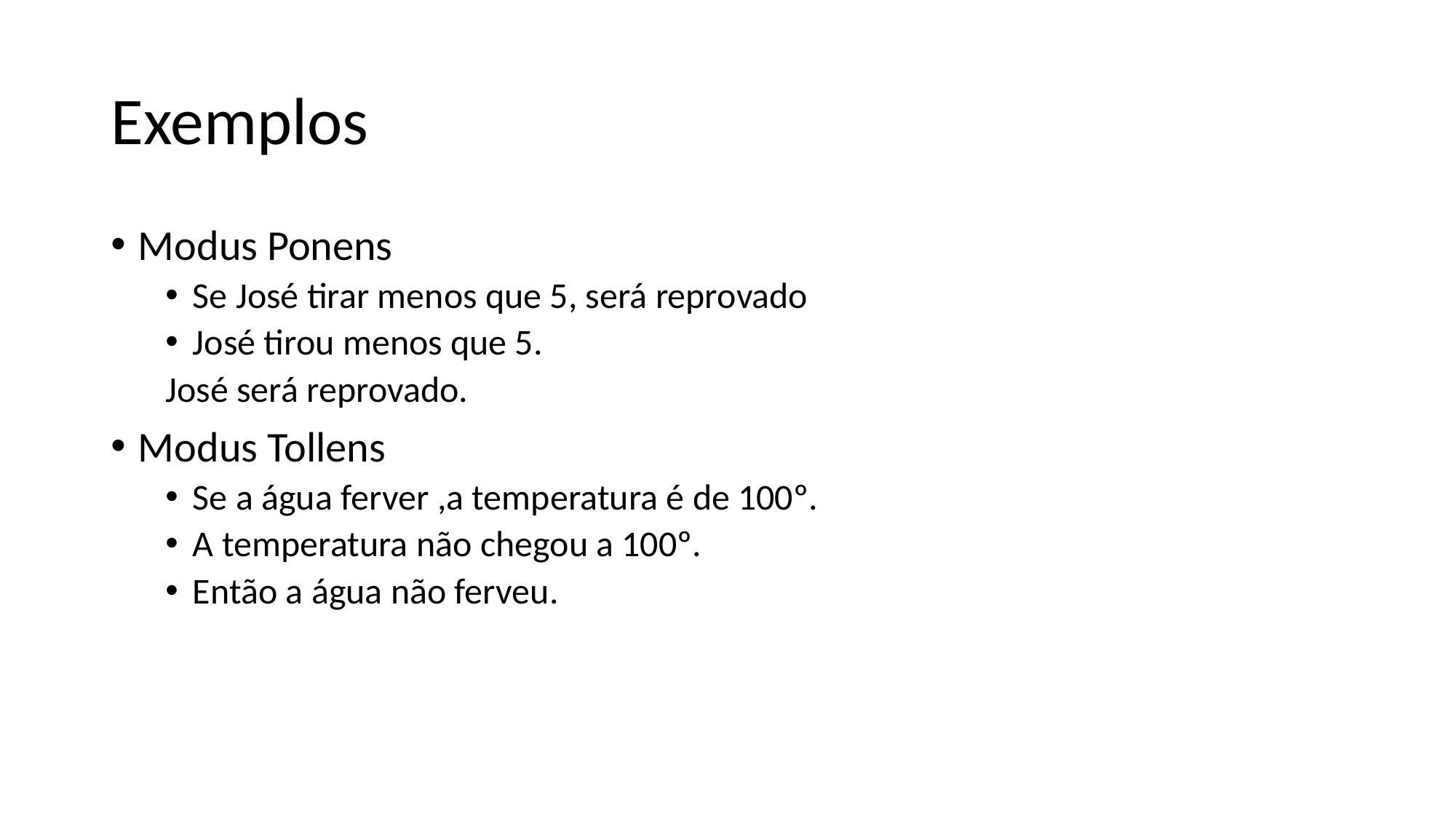

# Exemplos
Modus Ponens
Se José tirar menos que 5, será reprovado
José tirou menos que 5.
José será reprovado.
Modus Tollens
Se a água ferver ,a temperatura é de 100º.
A temperatura não chegou a 100º.
Então a água não ferveu.